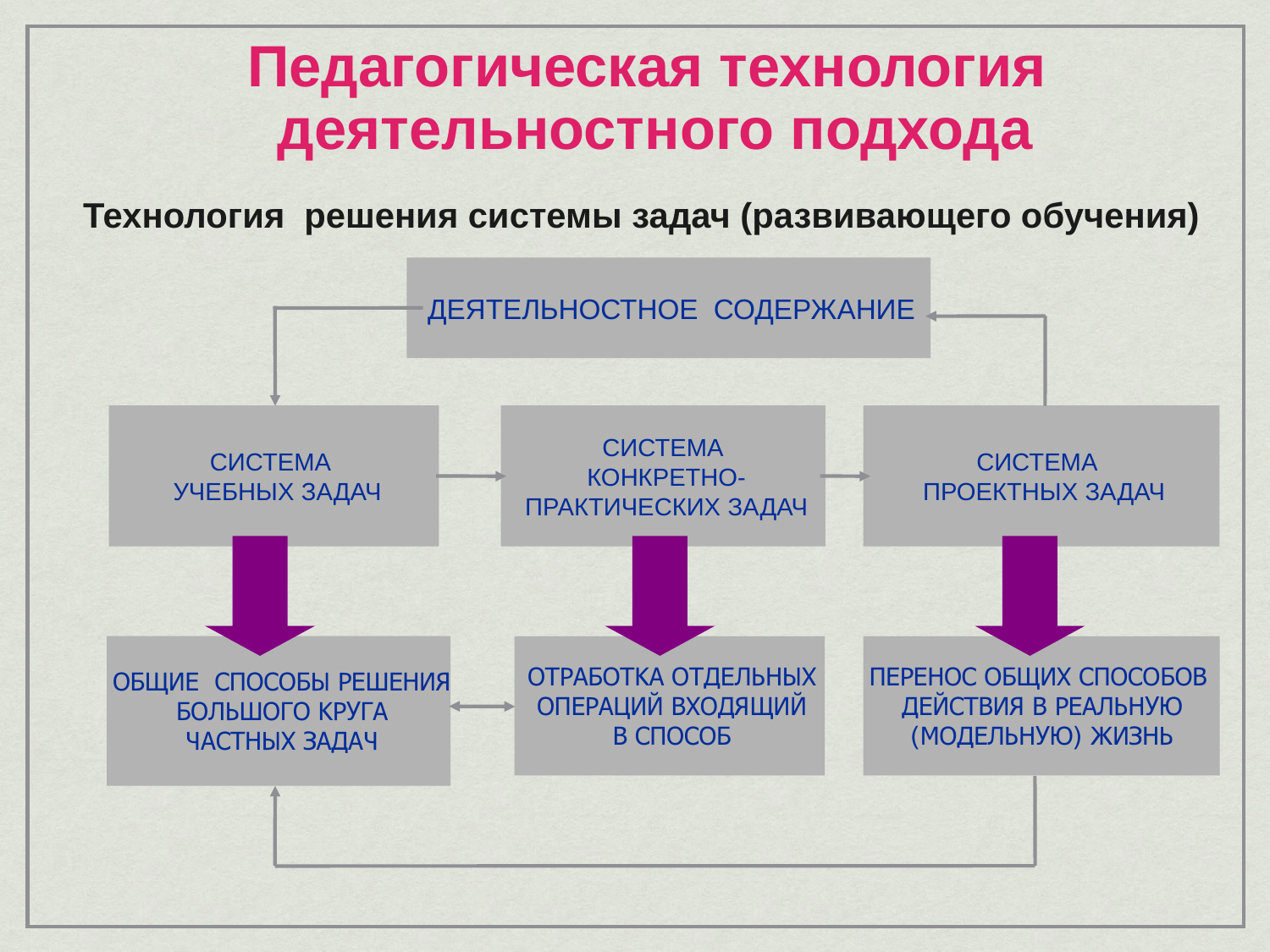

# Педагогическая технология деятельностного подхода

Технология  решения системы задач (развивающего обучения)

ДЕЯТЕЛЬНОСТНОЕ  СОДЕРЖАНИЕ

СИСТЕМА
УЧЕБНЫХ ЗАДАЧ

СИСТЕМА
КОНКРЕТНО-
ПРАКТИЧЕСКИХ ЗАДАЧ

СИСТЕМА
ПРОЕКТНЫХ ЗАДАЧ

ОБЩИЕ  СПОСОБЫ РЕШЕНИЯ
БОЛЬШОГО КРУГА
ЧАСТНЫХ ЗАДАЧ

ОТРАБОТКА ОТДЕЛЬНЫХ
ОПЕРАЦИЙ ВХОДЯЩИЙ
В СПОСОБ

ПЕРЕНОС ОБЩИХ СПОСОБОВ
ДЕЙСТВИЯ В РЕАЛЬНУЮ
(МОДЕЛЬНУЮ) ЖИЗНЬ